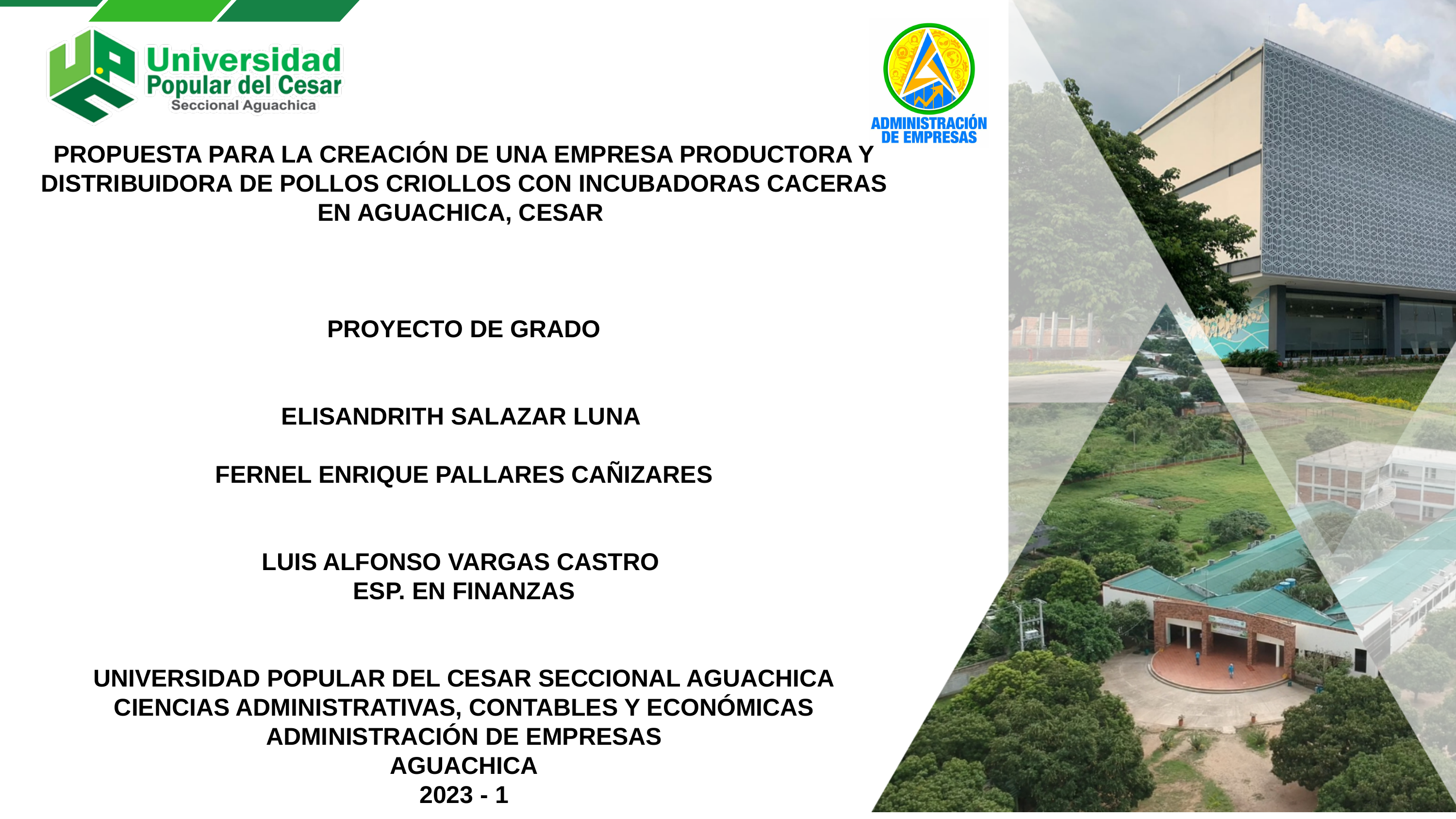

PROPUESTA PARA LA CREACIÓN DE UNA EMPRESA PRODUCTORA Y DISTRIBUIDORA DE POLLOS CRIOLLOS CON INCUBADORAS CACERAS EN AGUACHICA, CESAR

PROYECTO DE GRADO

ELISANDRITH SALAZAR LUNA

FERNEL ENRIQUE PALLARES CAÑIZARES

LUIS ALFONSO VARGAS CASTRO
ESP. EN FINANZAS

UNIVERSIDAD POPULAR DEL CESAR SECCIONAL AGUACHICA
CIENCIAS ADMINISTRATIVAS, CONTABLES Y ECONÓMICAS
ADMINISTRACIÓN DE EMPRESAS
AGUACHICA
2023 - 1